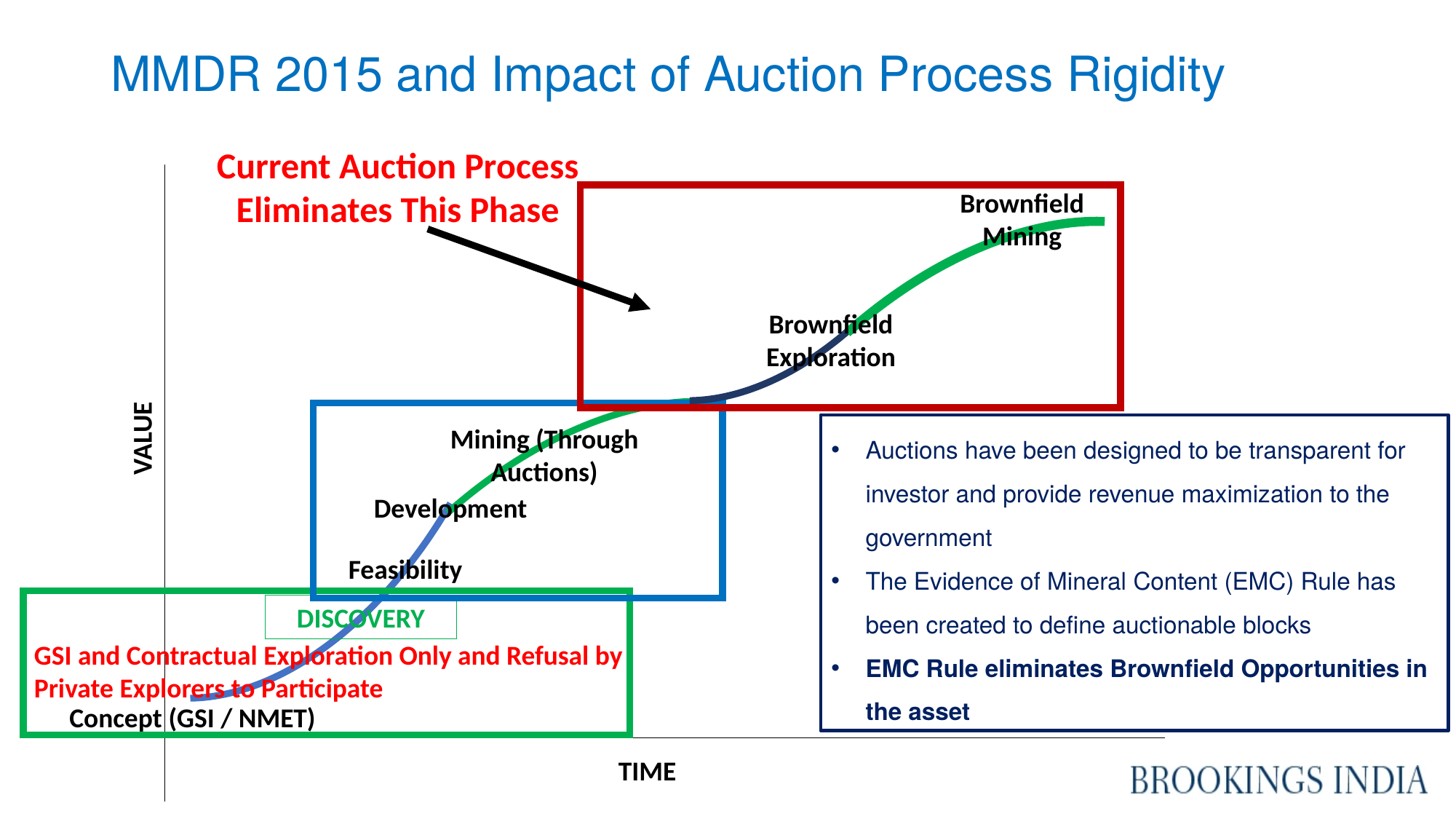

Brownfield Mining

Brownfield Exploration
Current Auction Process Eliminates This Phase

DISCOVERY
GSI and Contractual Exploration Only and Refusal by Private Explorers to Participate

# MMDR 2015 and Impact of Auction Process Rigidity

Mining (Through Auctions)

Development
Feasibility
Auctions have been designed to be transparent for investor and provide revenue maximization to the government
The Evidence of Mineral Content (EMC) Rule has been created to define auctionable blocks
EMC Rule eliminates Brownfield Opportunities in the asset
VALUE
Concept (GSI / NMET)
TIME